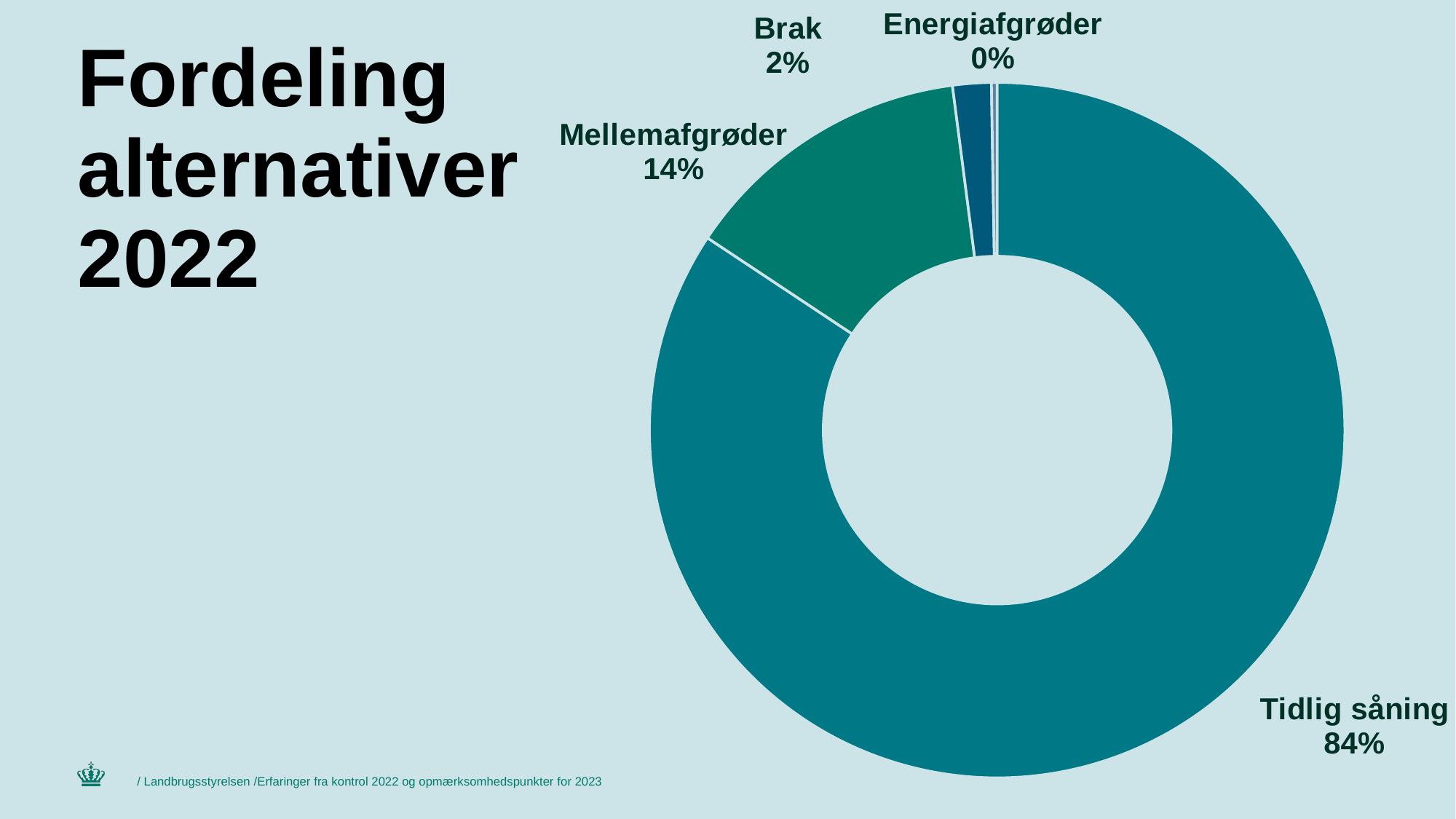

### Chart

| Category | Alternativ |
|---|---|
| Tidlig såning | 7265.39 |
| Mellemafgrøder | 1173.54 |
| Brak | 154.51 |
| Energiafgrøder | 22.54 |
| N-fiks | 0.0 |
Fordeling  alternativer 2022

/ Landbrugsstyrelsen /Erfaringer fra kontrol 2022 og opmærksomhedspunkter for 2023